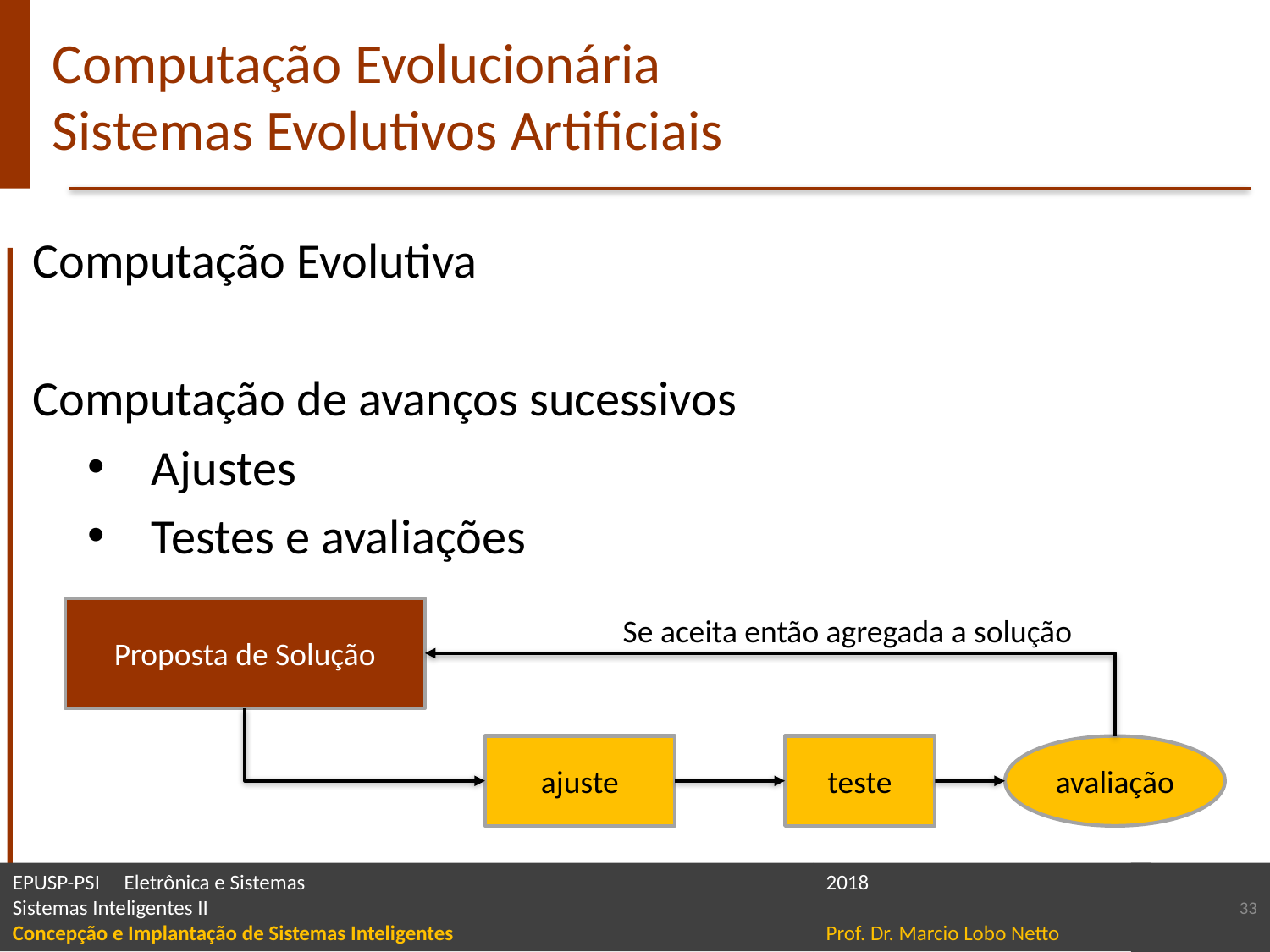

# Computação Evolucionária Sistemas Evolutivos Artificiais
Computação Evolutiva

Computação de avanços sucessivos
Ajustes
Testes e avaliações

Proposta de Solução
Se aceita então agregada a solução
ajuste
teste
avaliação
33